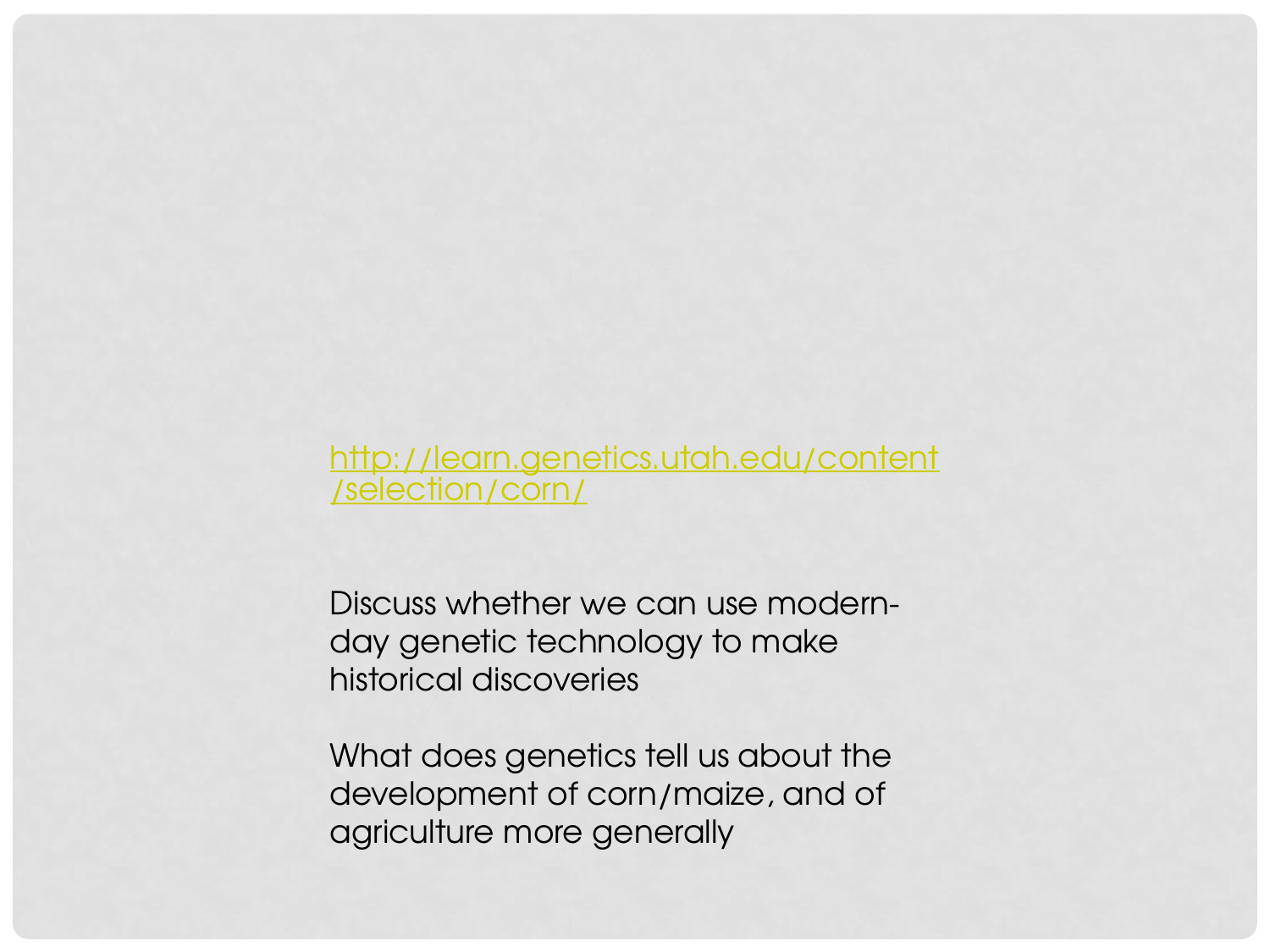

http://learn.genetics.utah.edu/content/selection/corn/

Discuss whether we can use modern-day genetic technology to make historical discoveries

What does genetics tell us about the development of corn/maize, and of agriculture more generally